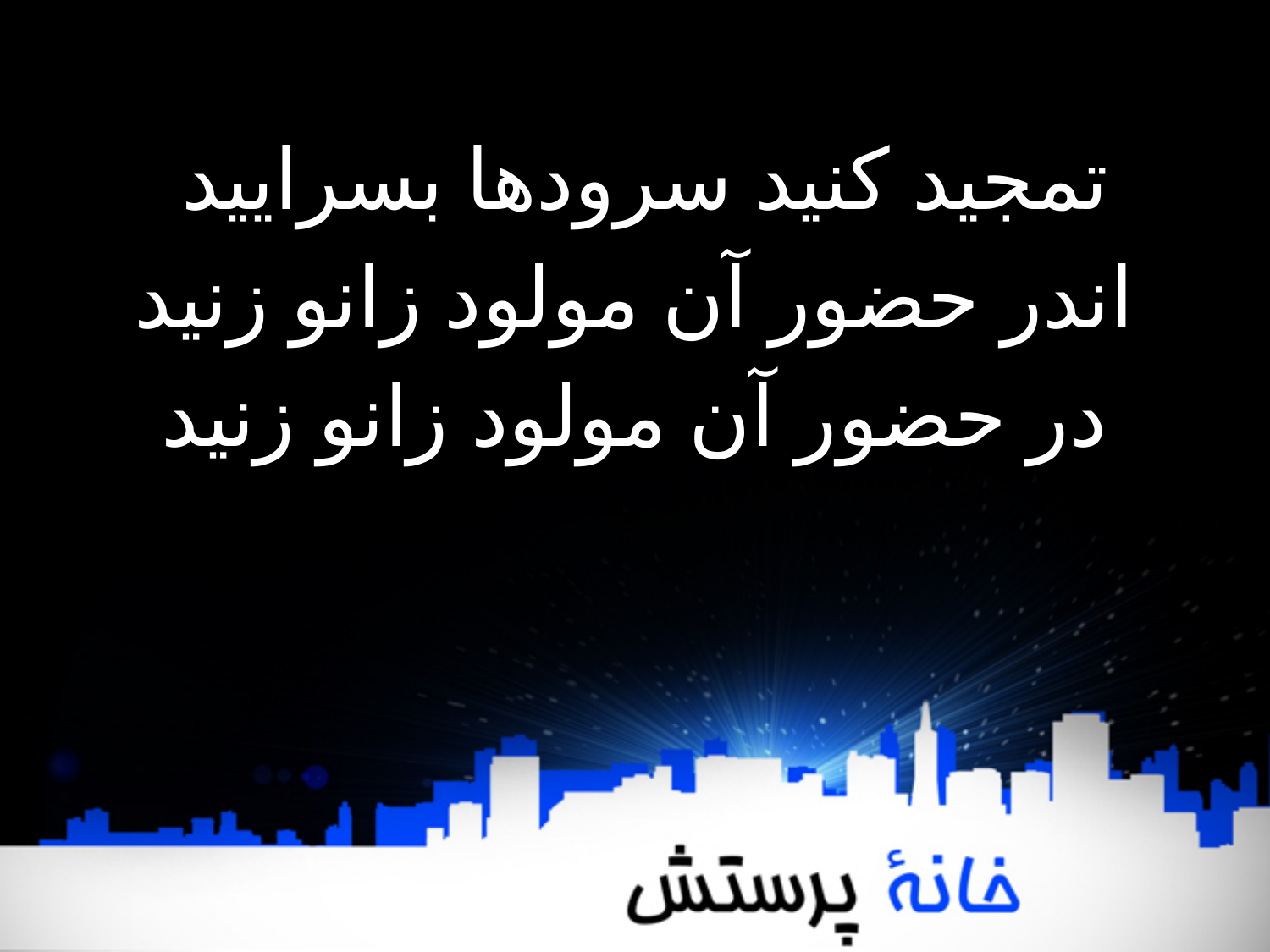

تمجید کنید سرودها بسرایید
اندر حضور آن مولود زانو زنید
در حضور آن مولود زانو زنید